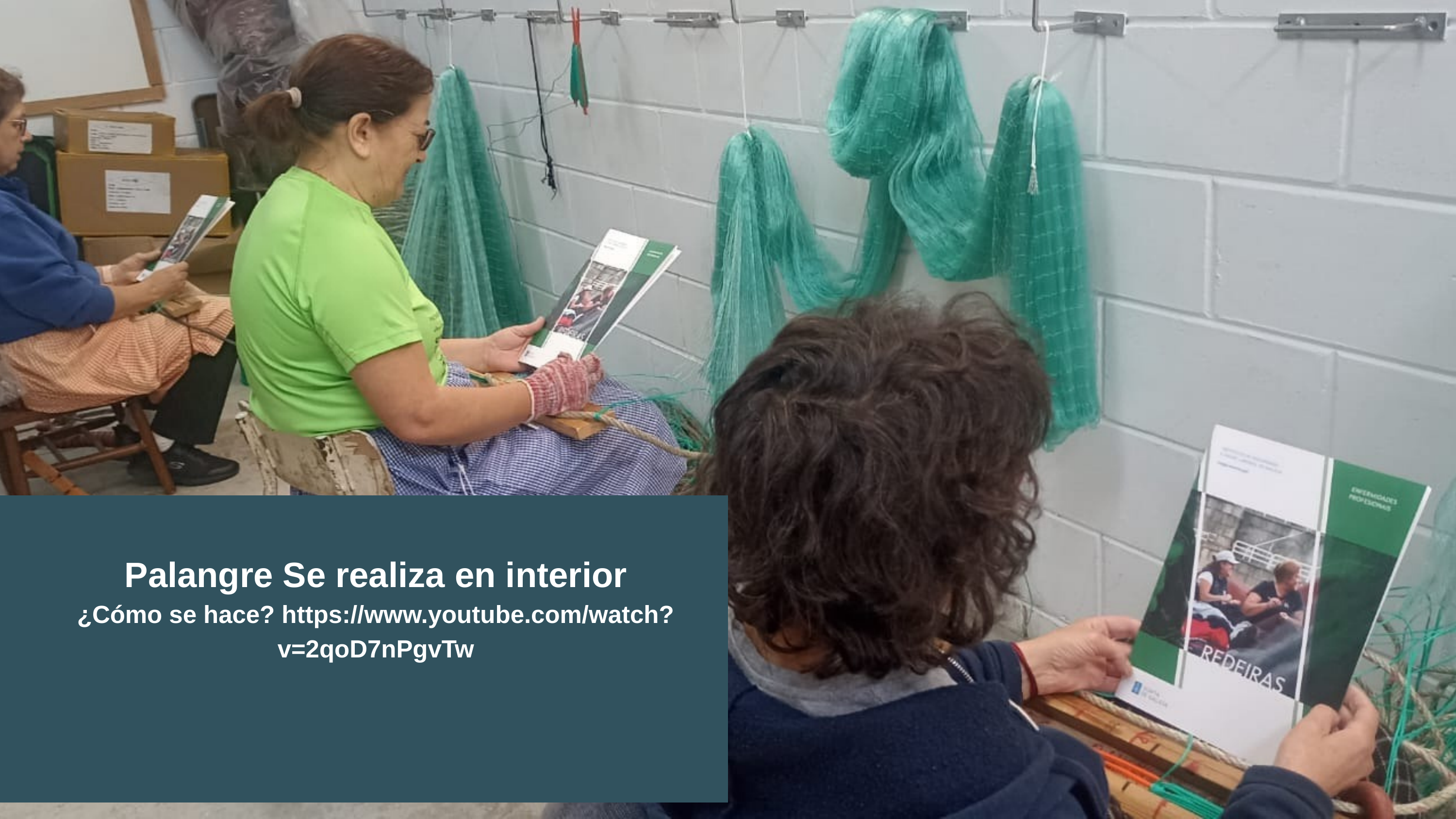

Palangre Se realiza en interior
¿Cómo se hace? https://www.youtube.com/watch?v=2qoD7nPgvTw